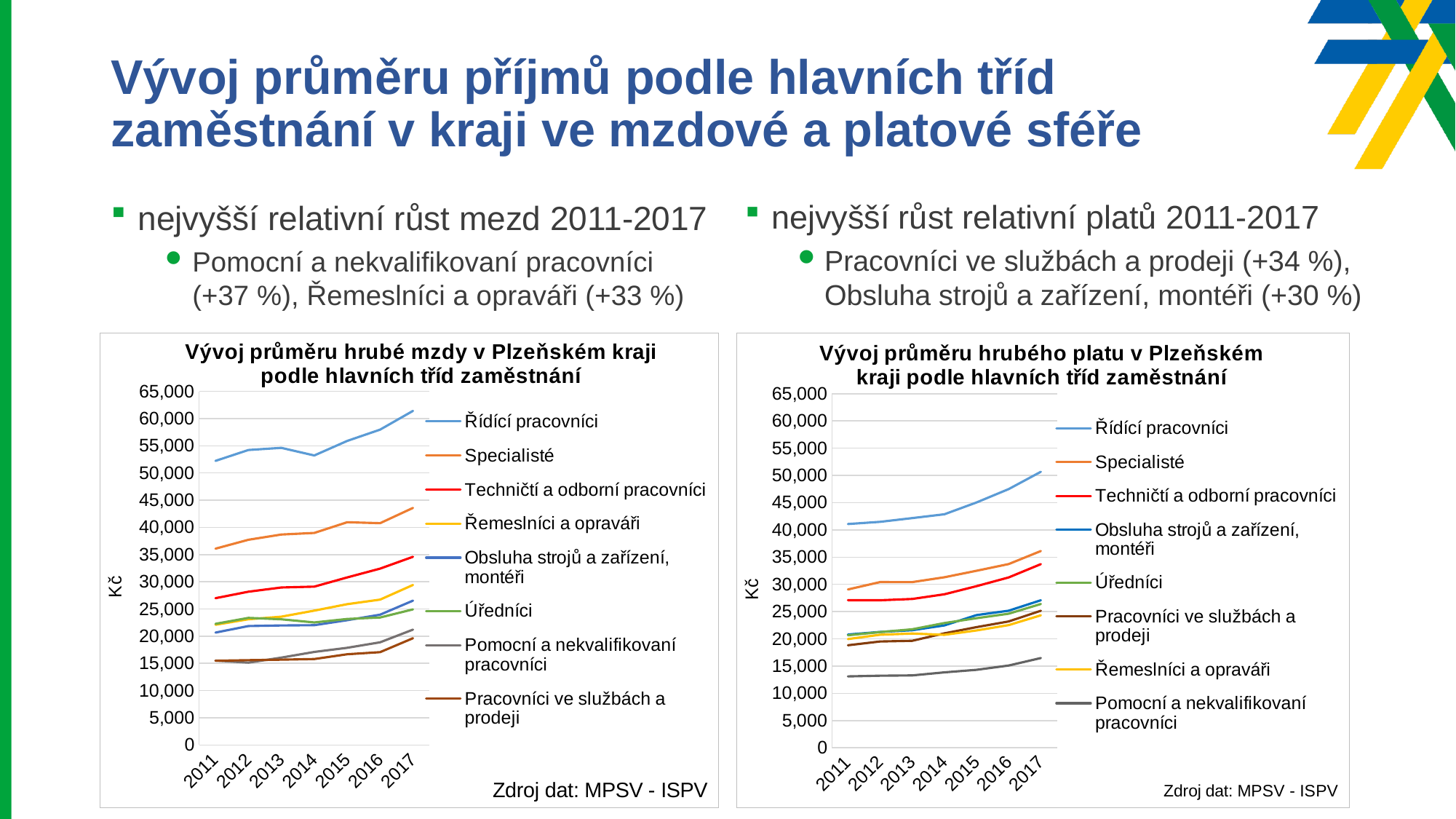

# Vývoj průměru příjmů podle hlavních tříd zaměstnání v kraji ve mzdové a platové sféře
nejvyšší růst relativní platů 2011-2017
Pracovníci ve službách a prodeji (+34 %), Obsluha strojů a zařízení, montéři (+30 %)
nejvyšší relativní růst mezd 2011-2017
Pomocní a nekvalifikovaní pracovníci (+37 %), Řemeslníci a opraváři (+33 %)

### Chart: Vývoj průměru hrubé mzdy v Plzeňském kraji podle hlavních tříd zaměstnání

| Category | Řídící pracovníci | Specialisté | Techničtí a odborní pracovníci | Řemeslníci a opraváři | Obsluha strojů a zařízení, montéři | Úředníci | Pomocní a nekvalifikovaní pracovníci | Pracovníci ve službách a prodeji |
|---|---|---|---|---|---|---|---|---|
| 2011 | 52223.2152 | 36091.4566 | 26981.2809 | 22100.0132 | 20657.8256 | 22270.9671 | 15515.2979 | 15484.4603 |
| 2012 | 54228.6473 | 37726.1035 | 28171.3702 | 23105.8256 | 21863.0041 | 23362.8595 | 15138.7869 | 15589.3302 |
| 2013 | 54621.1039 | 38692.2307 | 28950.8109 | 23584.7174 | 21967.7146 | 23098.7774 | 16063.9066 | 15681.0429 |
| 2014 | 53221.4414 | 38986.3181 | 29105.8449 | 24697.9844 | 22020.4019 | 22521.0859 | 17100.8418 | 15802.086 |
| 2015 | 55889.4062 | 40949.471 | 30794.1844 | 25880.9876 | 22931.8049 | 23167.537 | 17859.4144 | 16676.5782 |
| 2016 | 57975.2578 | 40780.5044 | 32421.1757 | 26722.8777 | 23953.9051 | 23432.1709 | 18871.1182 | 17063.967 |
| 2017 | 61416.9333 | 43582.2857 | 34596.0856 | 29415.6476 | 26531.9642 | 24929.9668 | 21208.2158 | 19627.7066 |

### Chart: Vývoj průměru hrubého platu v Plzeňském kraji podle hlavních tříd zaměstnání

| Category | Řídící pracovníci | Specialisté | Techničtí a odborní pracovníci | Obsluha strojů a zařízení, montéři | Úředníci | Pracovníci ve službách a prodeji | Řemeslníci a opraváři | Pomocní a nekvalifikovaní pracovníci |
|---|---|---|---|---|---|---|---|---|
| 2011 | 41076.2585 | 29056.7544 | 27090.3187 | 20787.7656 | 20651.0904 | 18816.3201 | 19950.0797 | 13105.5413 |
| 2012 | 41479.3689 | 30414.3129 | 27077.181 | 21259.4556 | 21239.7069 | 19507.385 | 20753.2945 | 13226.1508 |
| 2013 | 42165.2767 | 30411.7929 | 27315.3369 | 21582.4531 | 21754.1223 | 19639.0675 | 20968.3638 | 13284.8143 |
| 2014 | 42870.6064 | 31300.9586 | 28176.3765 | 22459.3528 | 22897.764 | 21012.0727 | 20731.2916 | 13848.4122 |
| 2015 | 45037.1074 | 32489.9791 | 29670.6987 | 24353.5052 | 23785.7033 | 22144.2308 | 21537.6004 | 14308.9798 |
| 2016 | 47494.8355 | 33731.7647 | 31272.7299 | 25159.4969 | 24606.502 | 23185.7972 | 22521.352 | 15102.0617 |
| 2017 | 50662.2481 | 36119.4975 | 33716.764 | 27076.6237 | 26388.4519 | 25150.2704 | 24316.4937 | 16476.4636 |